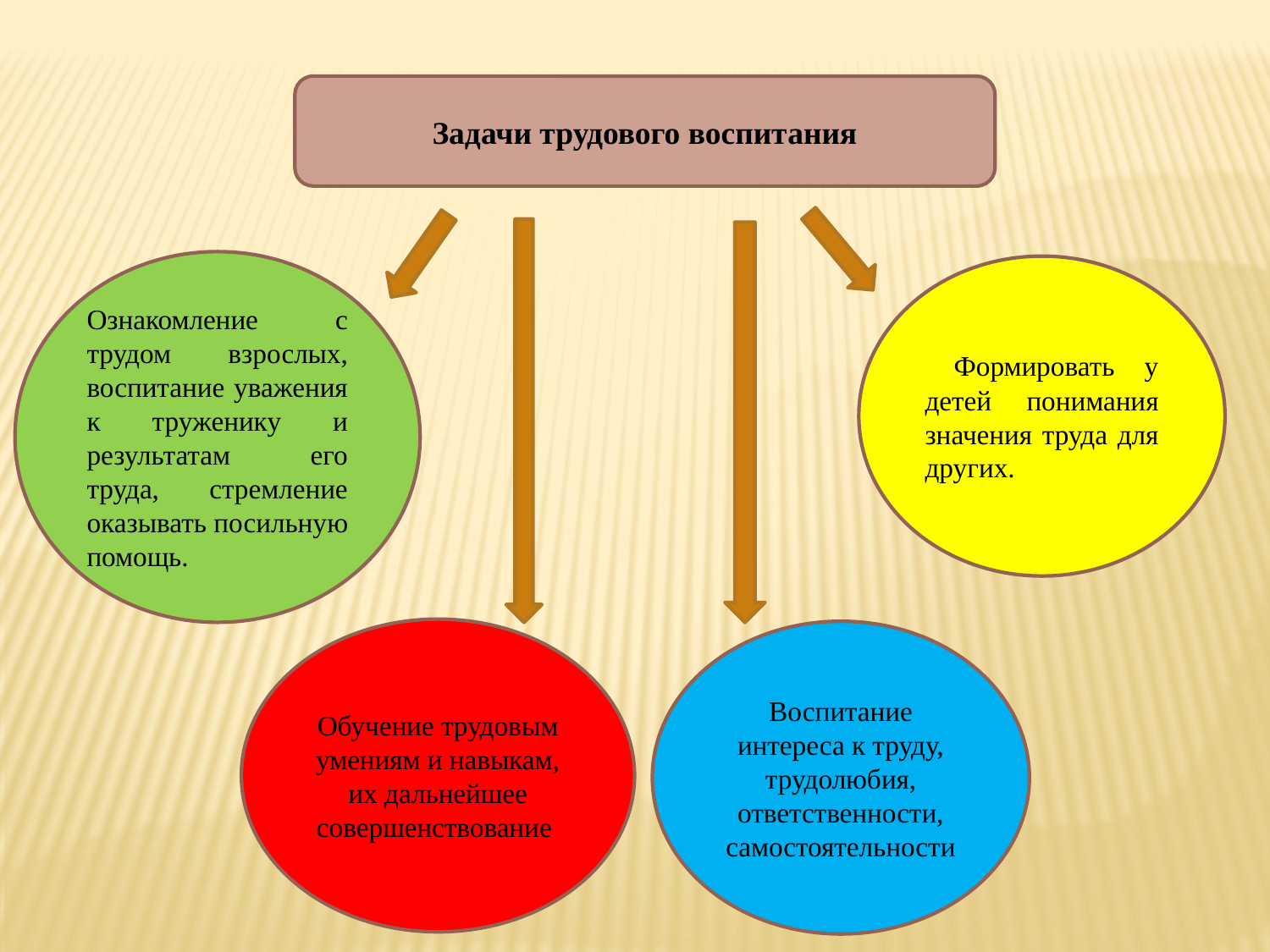

Задачи трудового воспитания

Ознакомление с трудом взрослых, воспитание уважения к труженику и результатам его труда, стремление оказывать посильную помощь.
 Формировать у детей понимания значения труда для других.
Обучение трудовым умениям и навыкам, их дальнейшее совершенствование
Воспитание интереса к труду, трудолюбия, ответственности, самостоятельности